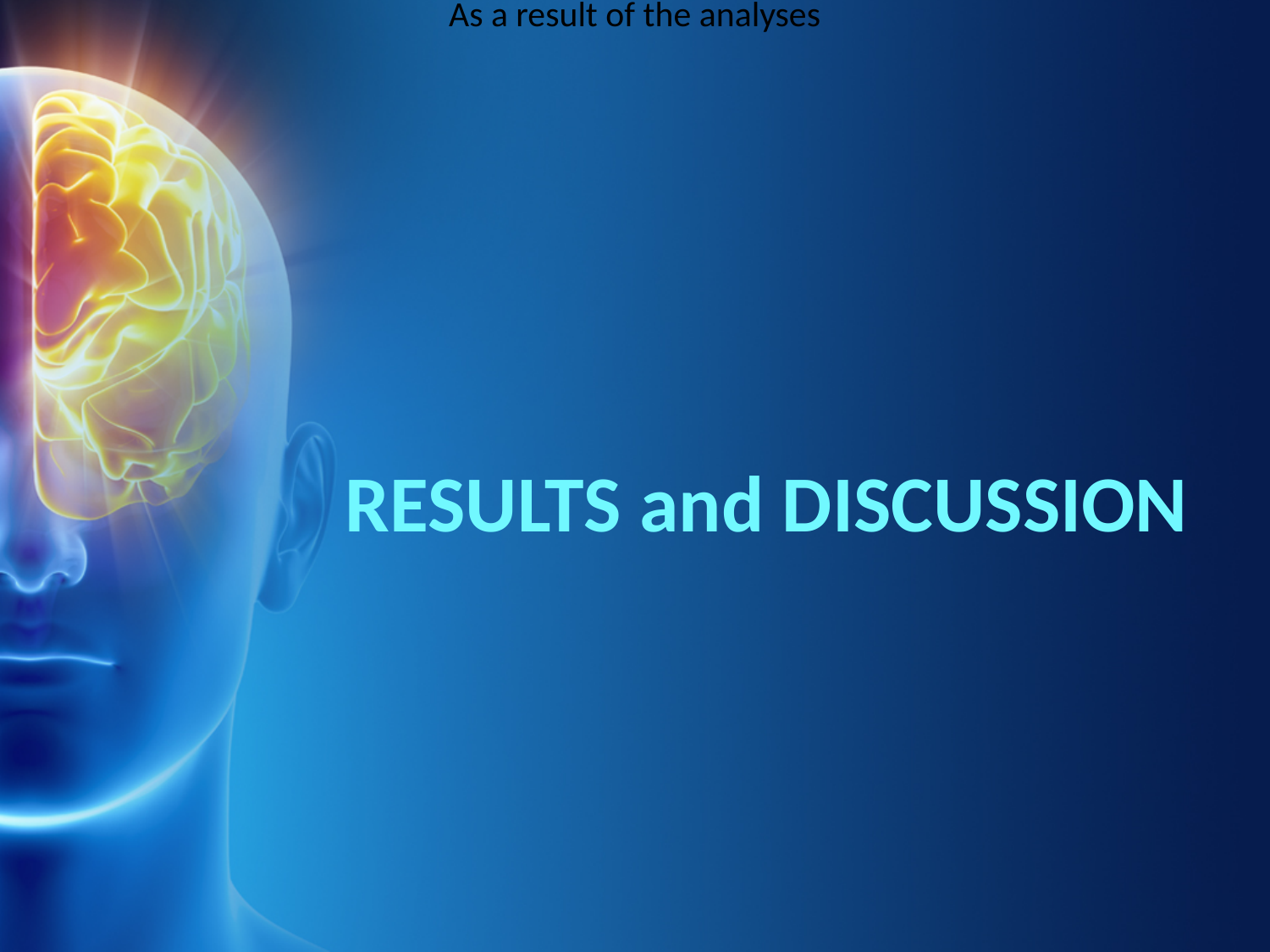

As a result of the analyses

     RESULTS and DISCUSSION